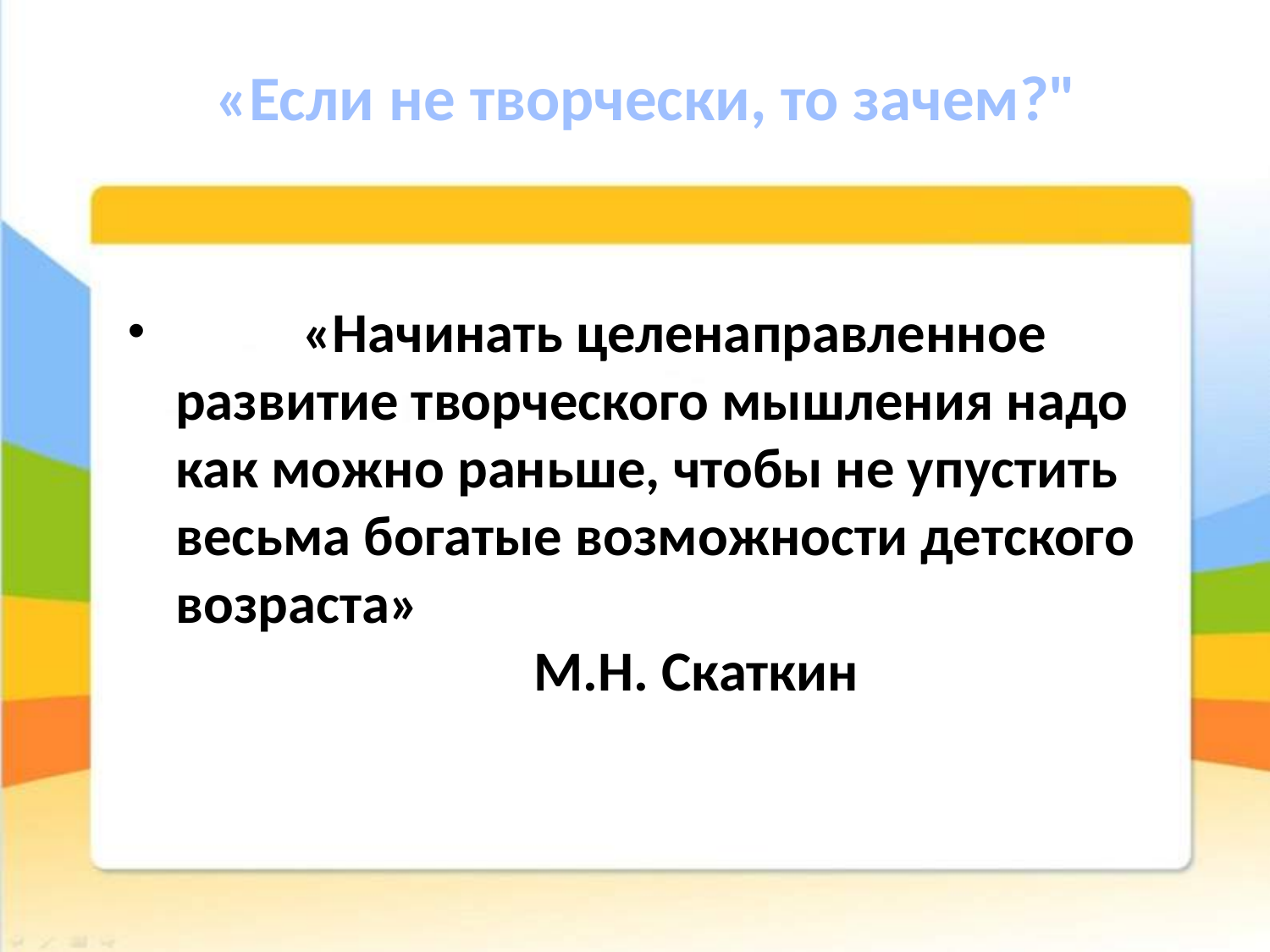

# «Если не творчески, то зачем?"

	«Начинать целенаправленное развитие творческого мышления надо как можно раньше, чтобы не упустить весьма богатые возможности детского возраста»
                                М.Н. Скаткин